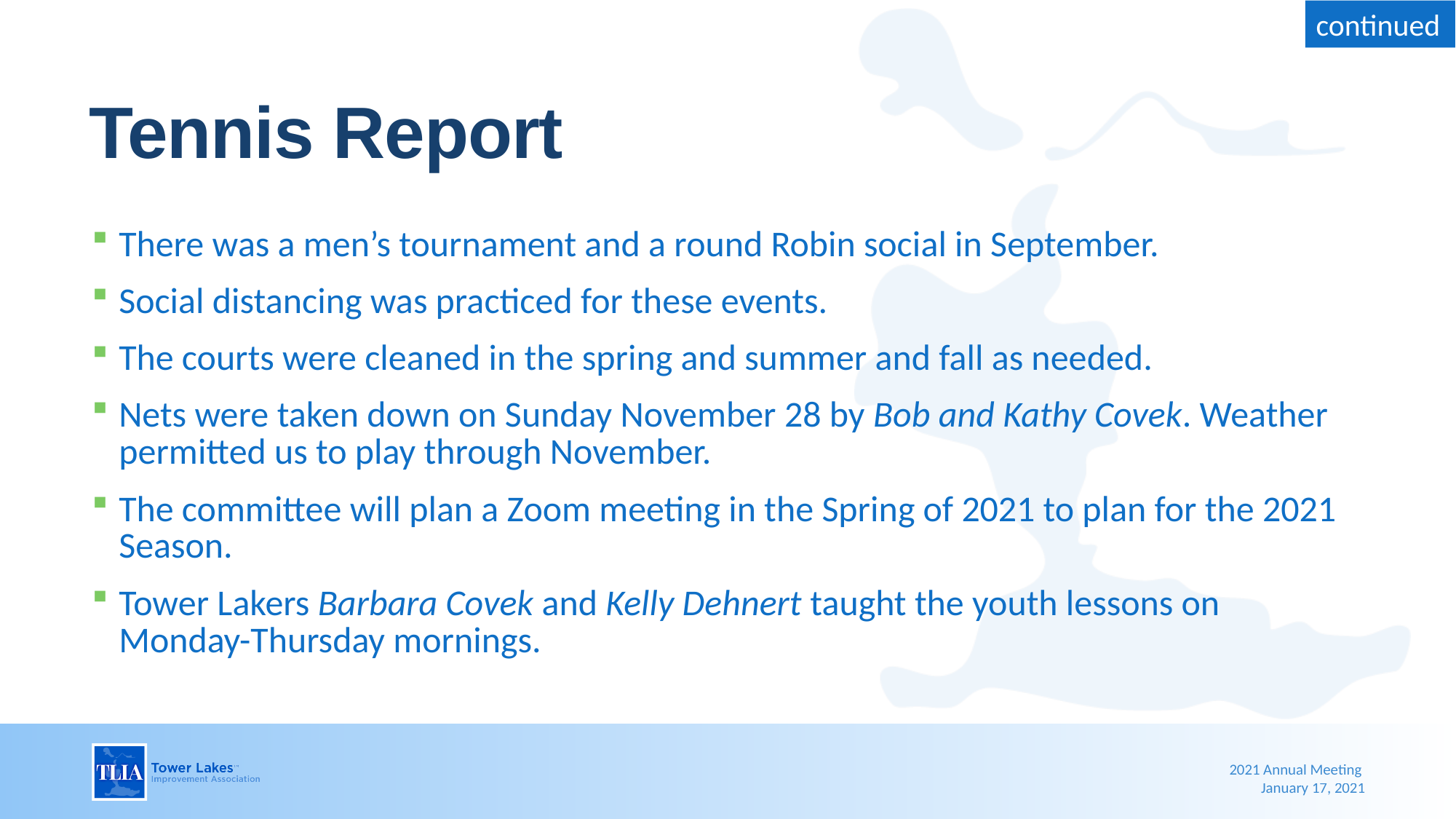

# Tennis Report
There was a men’s tournament and a round Robin social in September.
Social distancing was practiced for these events.
The courts were cleaned in the spring and summer and fall as needed.
Nets were taken down on Sunday November 28 by Bob and Kathy Covek. Weather permitted us to play through November.
The committee will plan a Zoom meeting in the Spring of 2021 to plan for the 2021 Season.
Tower Lakers Barbara Covek and Kelly Dehnert taught the youth lessons on Monday-Thursday mornings.